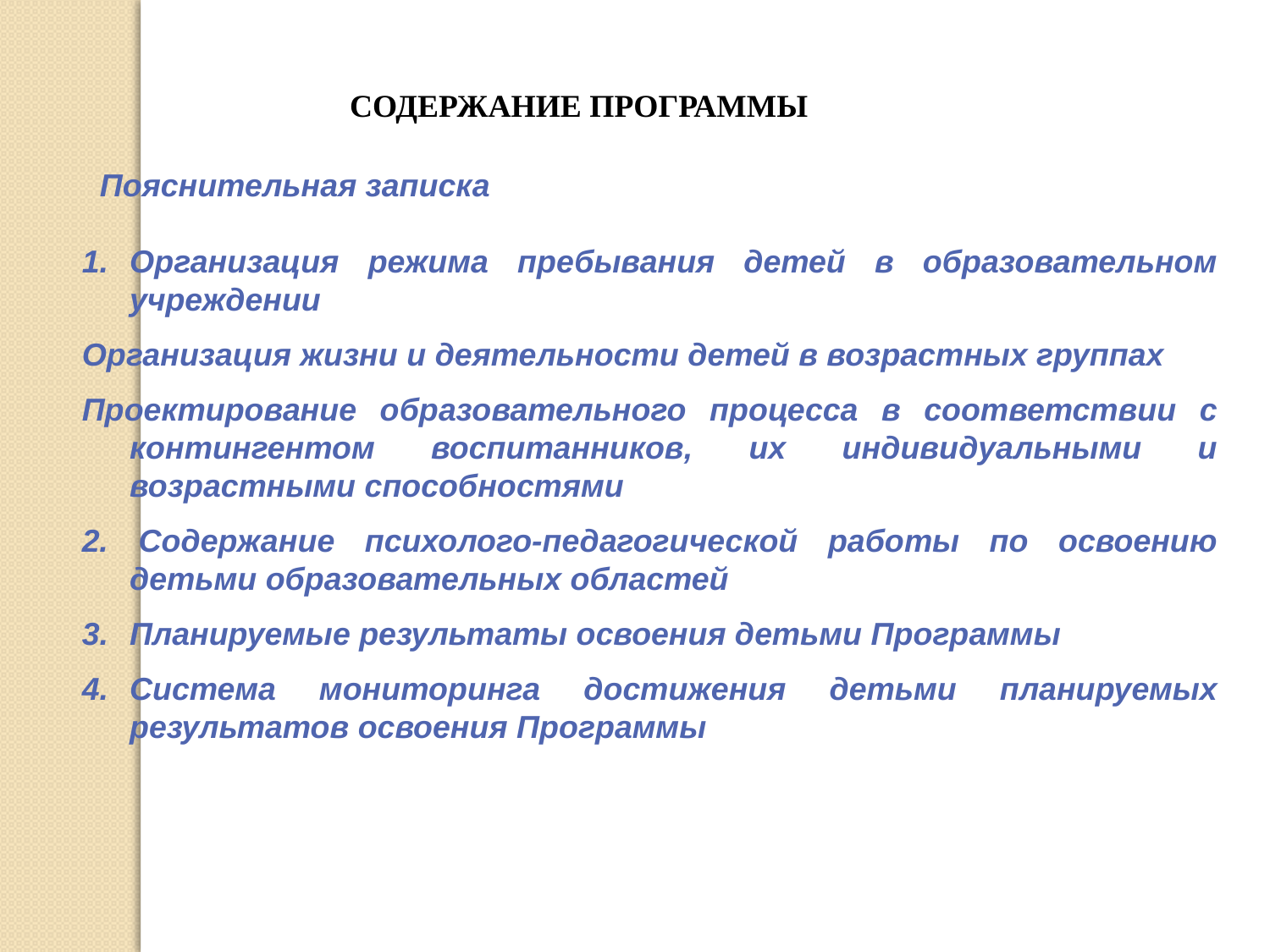

СОДЕРЖАНИЕ ПРОГРАММЫ
  Пояснительная записка

Организация режима пребывания детей в образовательном учреждении

Организация жизни и деятельности детей в возрастных группах

Проектирование образовательного процесса в соответствии с контингентом воспитанников, их индивидуальными и возрастными способностями

2. Содержание психолого-педагогической работы по освоению детьми образовательных областей

Планируемые результаты освоения детьми Программы

Система мониторинга достижения детьми планируемых результатов освоения Программы